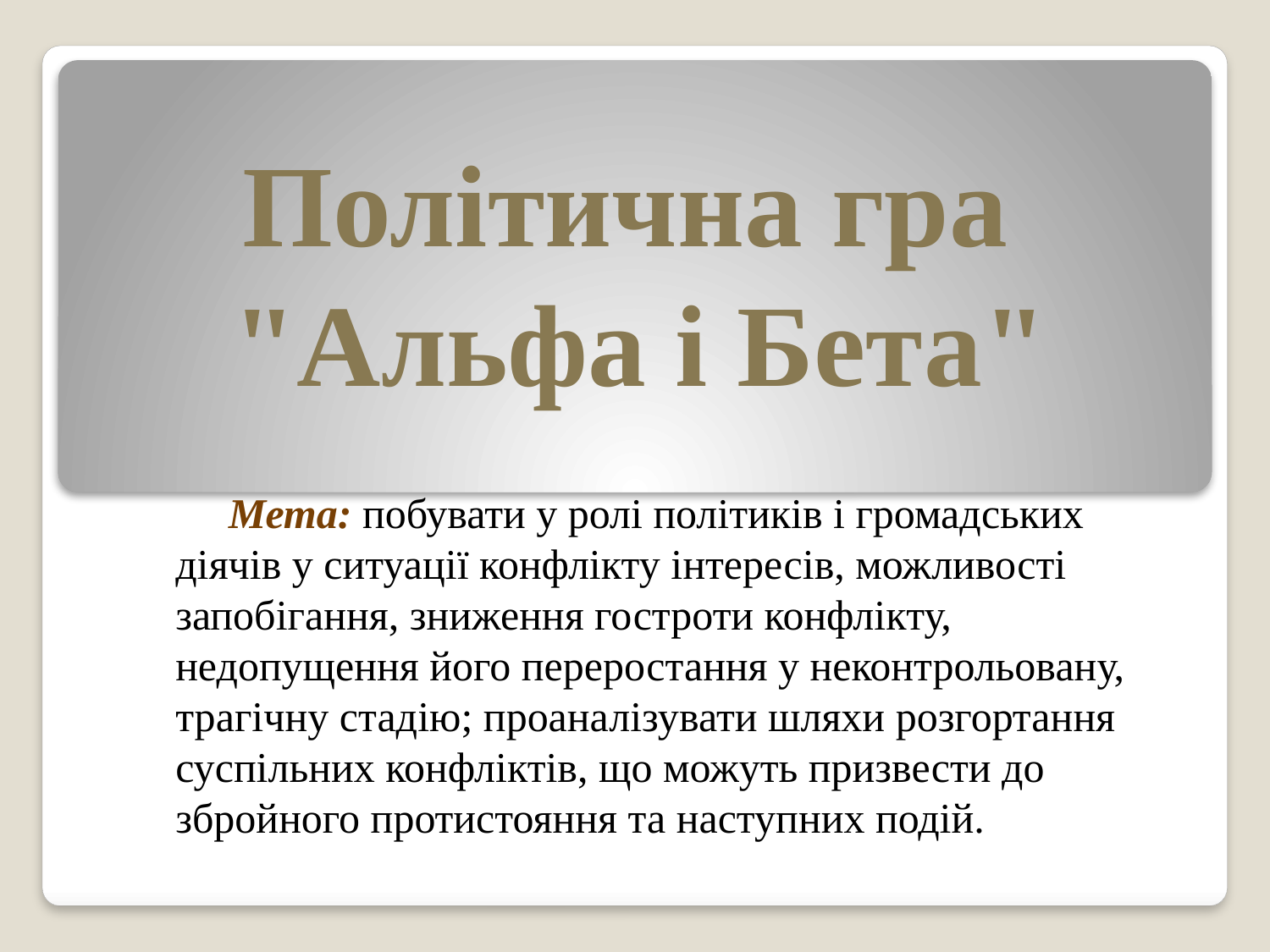

# Політична гра "Альфа і Бета"
     Мета: побувати у ролі політиків і громадських діячів у ситуації конфлікту інтересів, можливості запобігання, зниження гостроти конфлікту, недопущення його переростання у неконтрольовану, трагічну стадію; проаналізувати шляхи розгортання суспільних конфліктів, що можуть призвести до збройного протистояння та наступних подій.